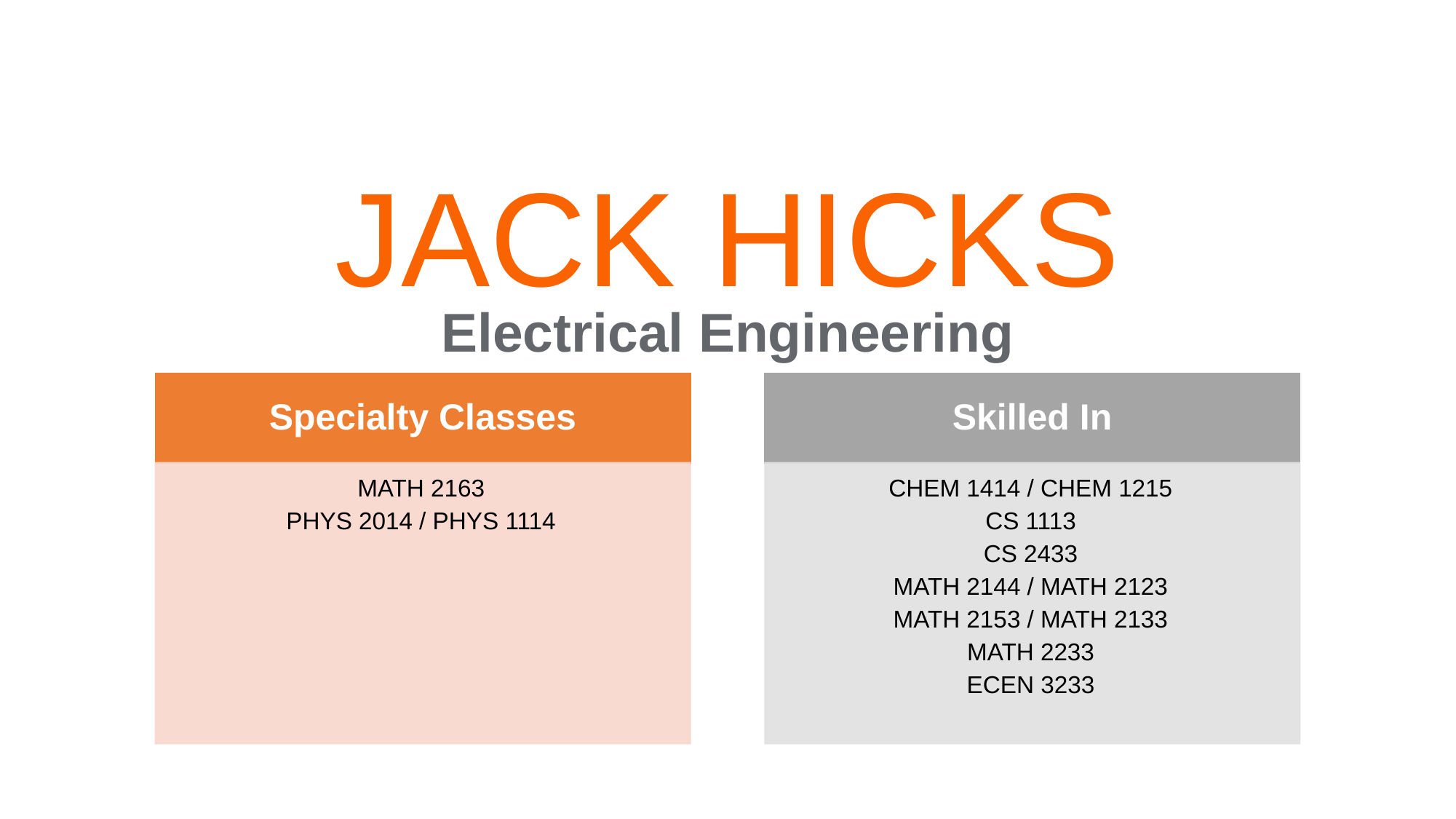

JACK HICKS
Electrical Engineering
Specialty Classes
MATH 2163
PHYS 2014 / PHYS 1114

Skilled In
CHEM 1414 / CHEM 1215
CS 1113
CS 2433
MATH 2144 / MATH 2123
MATH 2153 / MATH 2133
MATH 2233
ECEN 3233